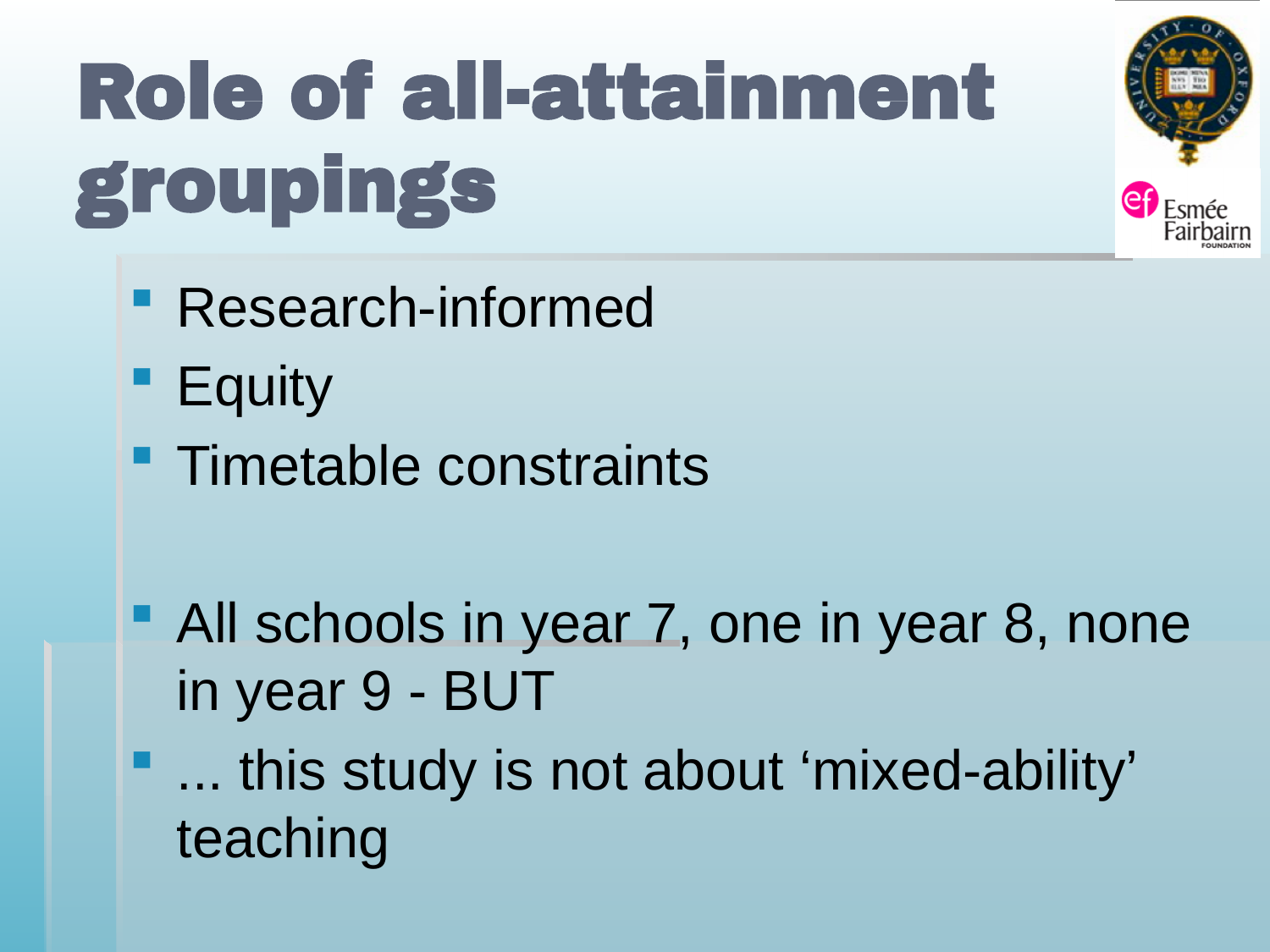

# Role of all-attainment groupings
Research-informed
Equity
Timetable constraints

All schools in year 7, one in year 8, none in year 9 - BUT
... this study is not about ‘mixed-ability’ teaching